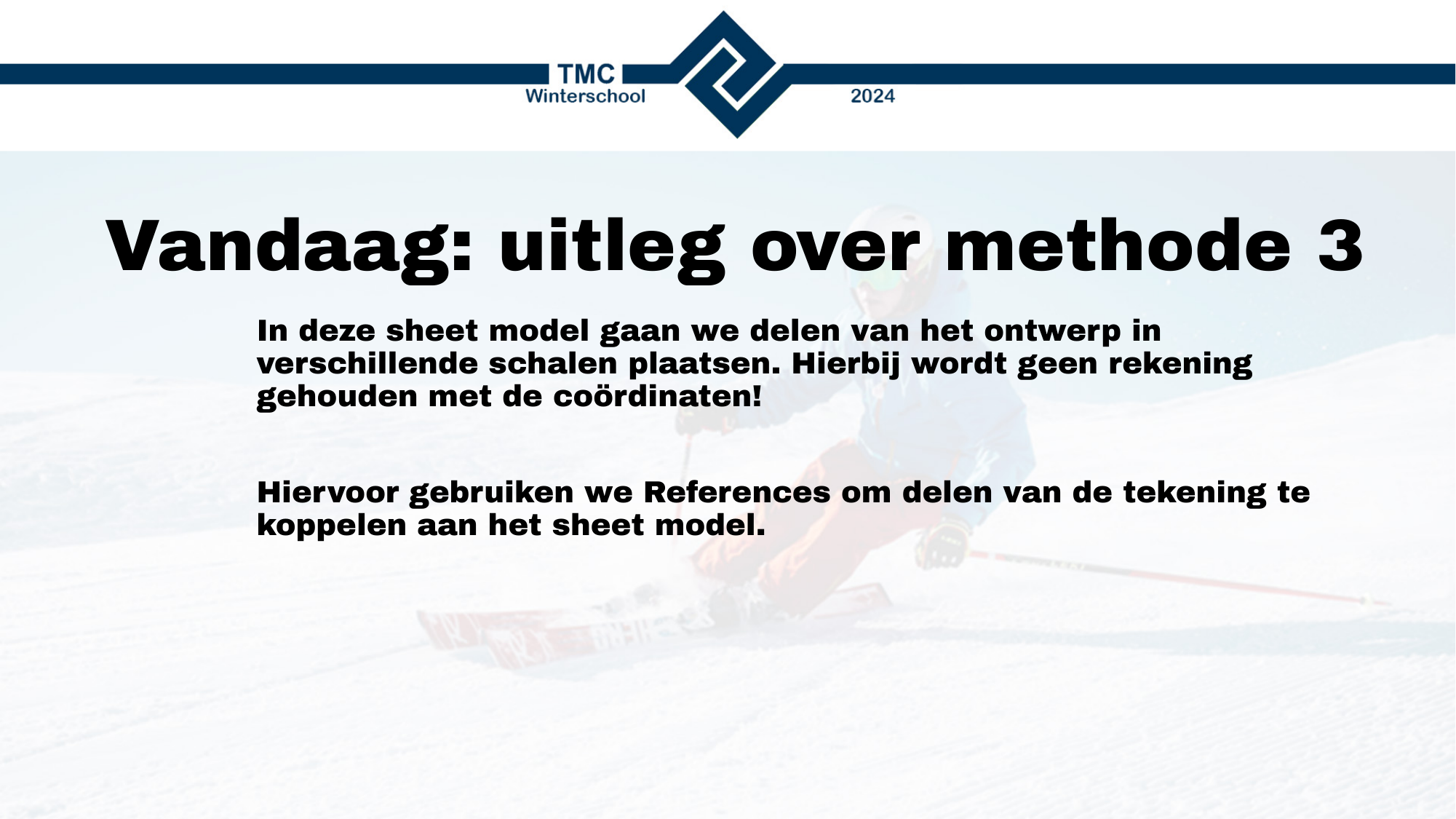

# Vandaag: uitleg over methode 3
In deze sheet model gaan we delen van het ontwerp in verschillende schalen plaatsen. Hierbij wordt geen rekening gehouden met de coördinaten!

Hiervoor gebruiken we References om delen van de tekening te koppelen aan het sheet model.